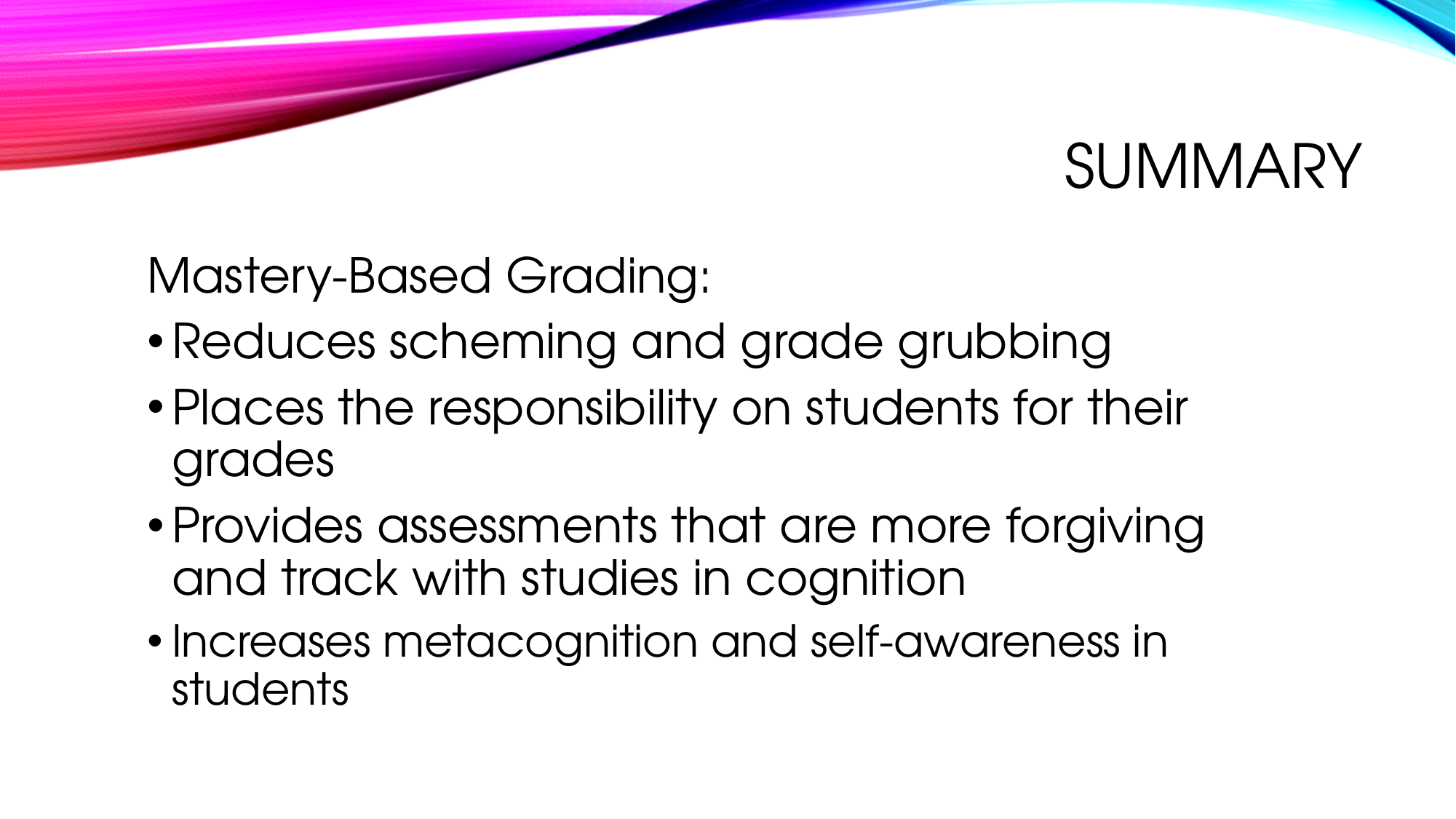

# SUMMARY
Mastery-Based Grading:
Reduces scheming and grade grubbing
Places the responsibility on students for their grades
Provides assessments that are more forgiving and track with studies in cognition
Increases metacognition and self-awareness in students